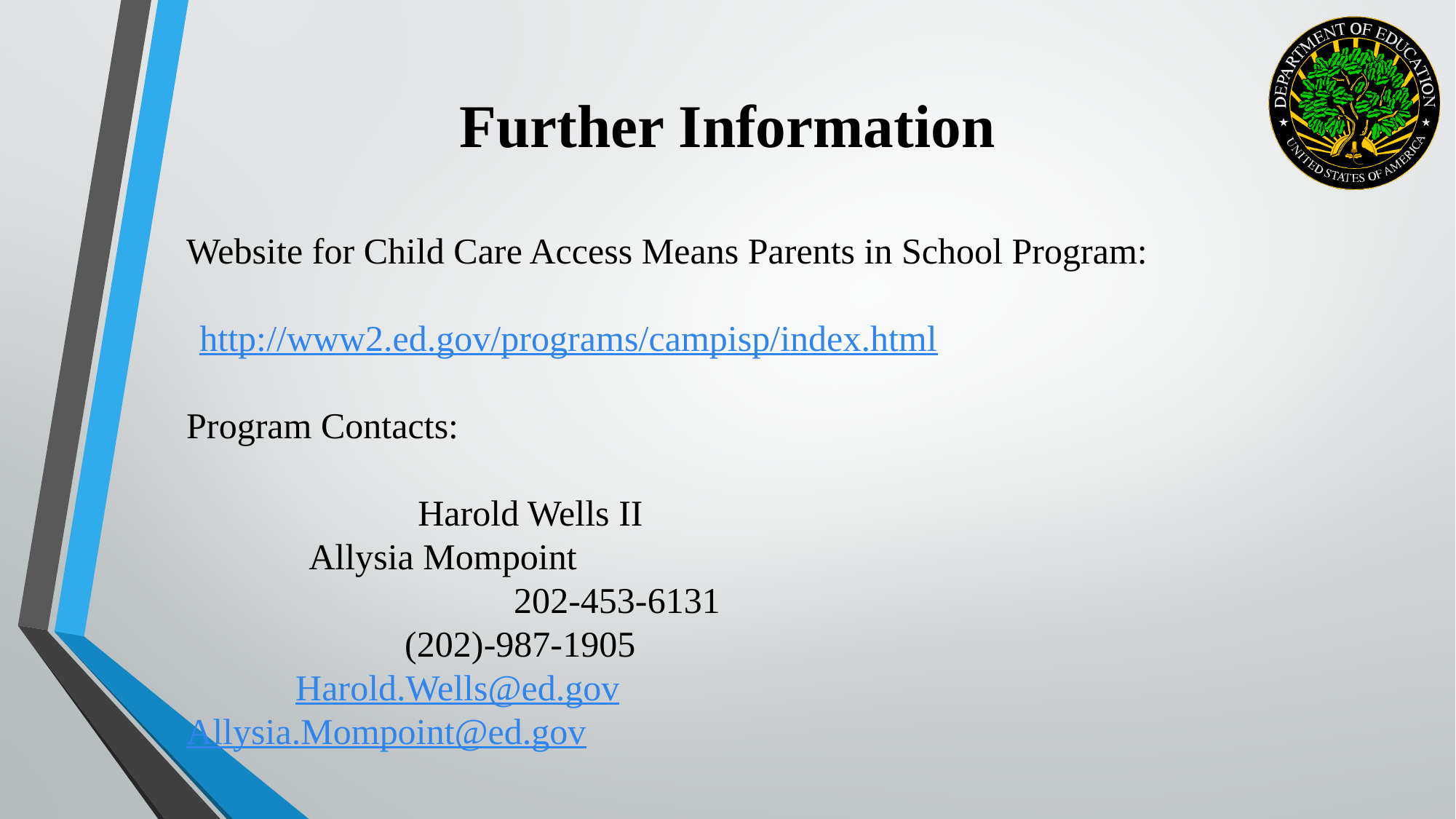

Further Information
Website for Child Care Access Means Parents in School Program:

http://www2.ed.gov/programs/campisp/index.html

Program Contacts:

	         	Harold Wells II						Allysia Mompoint
 		 	202-453-6131							(202)-987-1905
           	Harold.Wells@ed.gov					Allysia.Mompoint@ed.gov